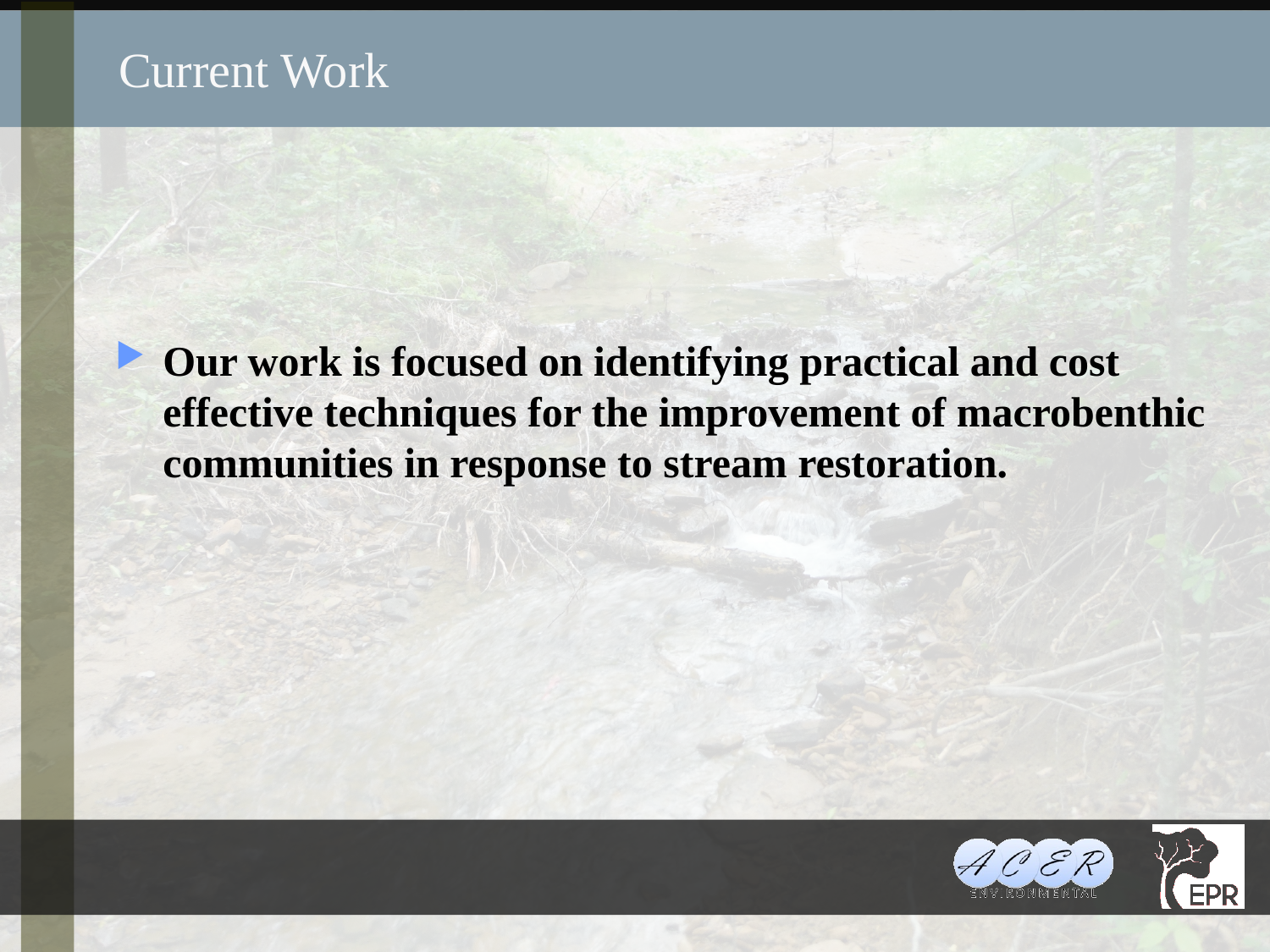

# Current Work
Our work is focused on identifying practical and cost effective techniques for the improvement of macrobenthic communities in response to stream restoration.